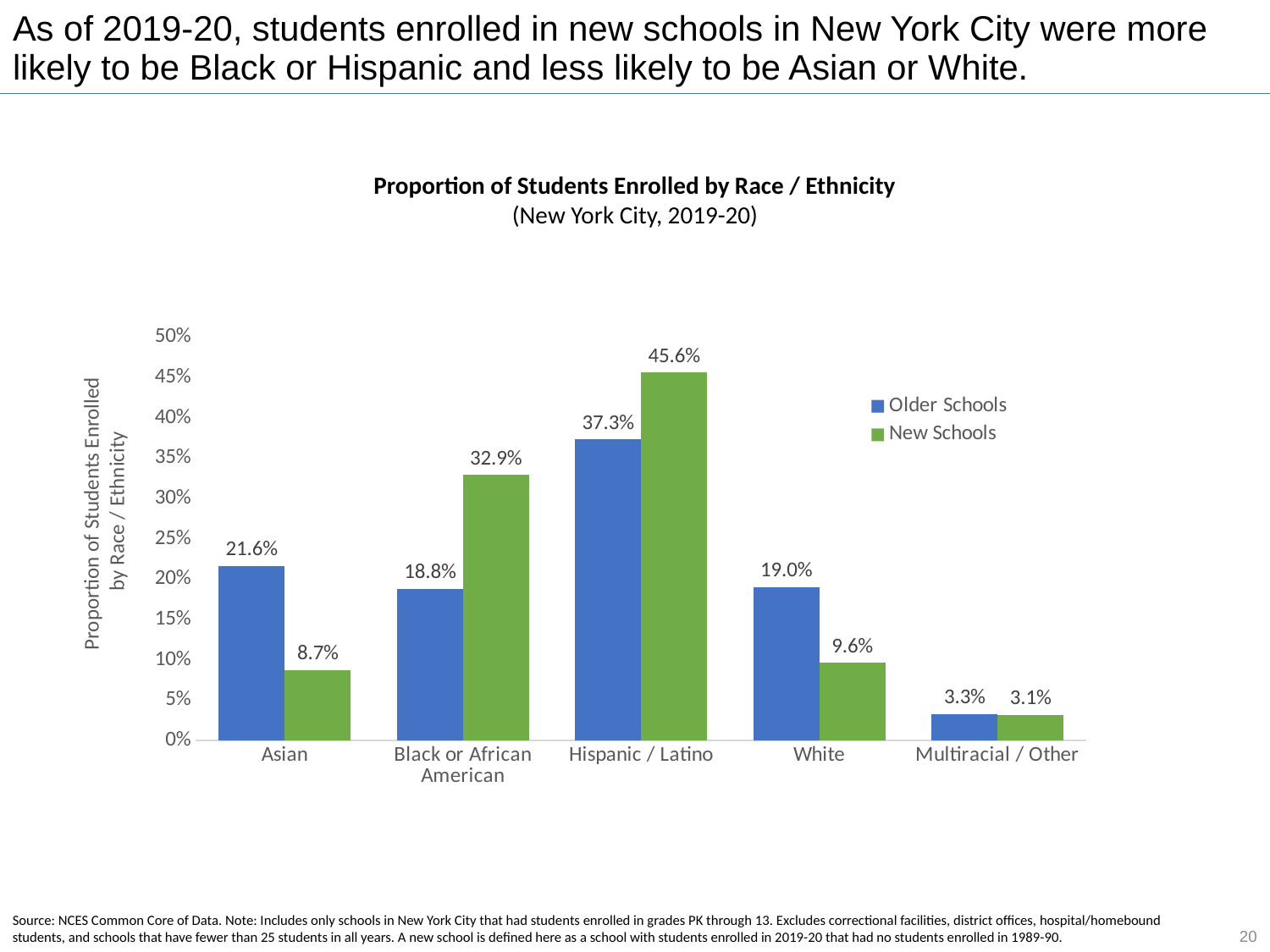

# As of 2019-20, students enrolled in new schools in New York City were more likely to be Black or Hispanic and less likely to be Asian or White.
Proportion of Students Enrolled by Race / Ethnicity
(New York City, 2019-20)

### Chart

| Category | Older Schools | New Schools |
|---|---|---|
| Asian | 0.21643751359286648 | 0.08708522822974567 |
| Black or African American | 0.1877293796215746 | 0.3292677278086576 |
| Hispanic / Latino | 0.37319724608525445 | 0.4561899949469429 |
| White | 0.18987535341452805 | 0.09602703385548257 |
| Multiracial / Other | 0.032760507285776425 | 0.03143001515917129 |
Proportion of Students Enrolled
by Race / Ethnicity
20
Source: NCES Common Core of Data. Note: Includes only schools in New York City that had students enrolled in grades PK through 13. Excludes correctional facilities, district offices, hospital/homebound students, and schools that have fewer than 25 students in all years. A new school is defined here as a school with students enrolled in 2019-20 that had no students enrolled in 1989-90.